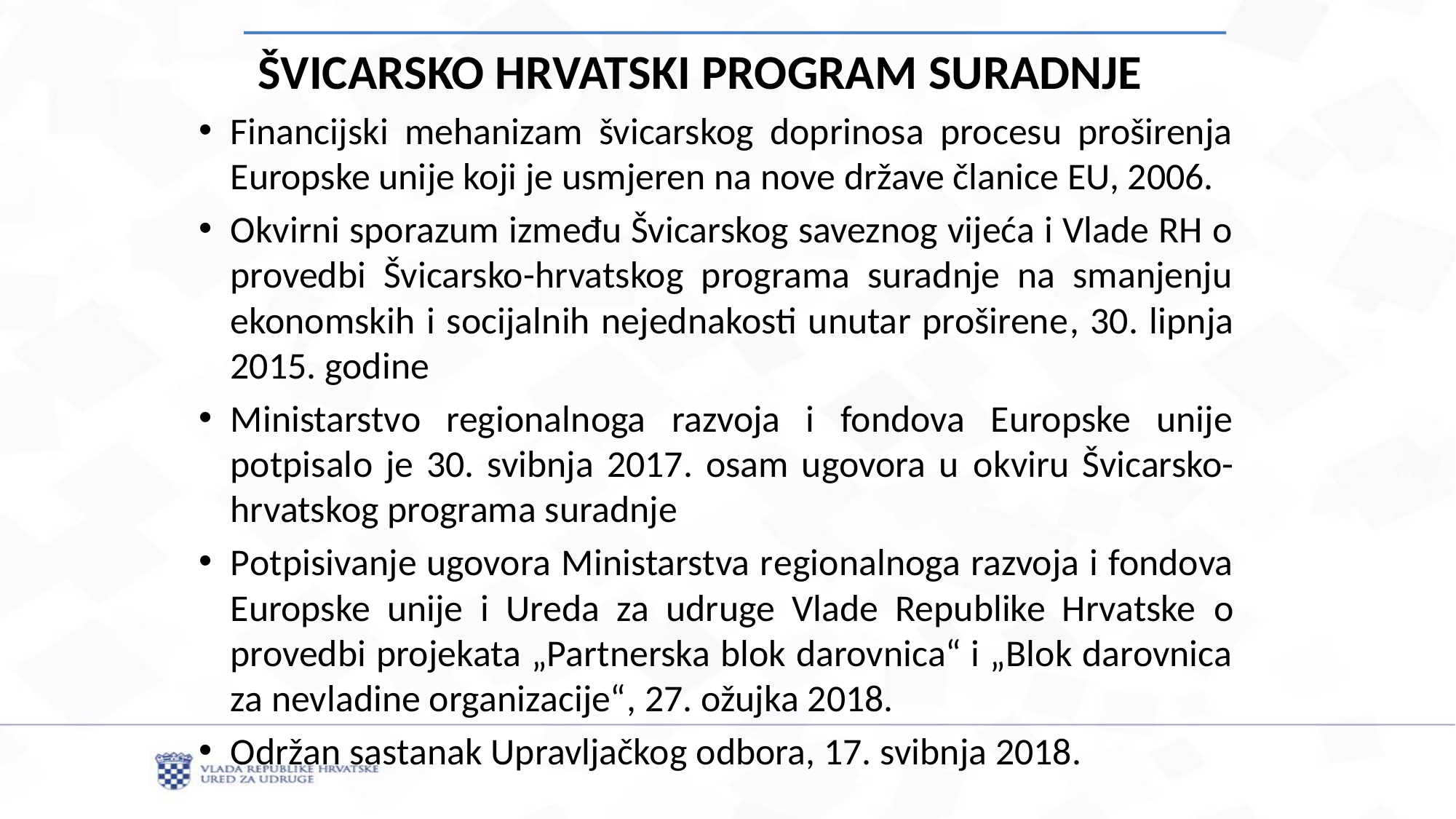

ŠVICARSKO HRVATSKI PROGRAM SURADNJE
Financijski mehanizam švicarskog doprinosa procesu proširenja Europske unije koji je usmjeren na nove države članice EU, 2006.
Okvirni sporazum između Švicarskog saveznog vijeća i Vlade RH o provedbi Švicarsko-hrvatskog programa suradnje na smanjenju ekonomskih i socijalnih nejednakosti unutar proširene, 30. lipnja 2015. godine
Ministarstvo regionalnoga razvoja i fondova Europske unije potpisalo je 30. svibnja 2017. osam ugovora u okviru Švicarsko-hrvatskog programa suradnje
Potpisivanje ugovora Ministarstva regionalnoga razvoja i fondova Europske unije i Ureda za udruge Vlade Republike Hrvatske o provedbi projekata „Partnerska blok darovnica“ i „Blok darovnica za nevladine organizacije“, 27. ožujka 2018.
Održan sastanak Upravljačkog odbora, 17. svibnja 2018.